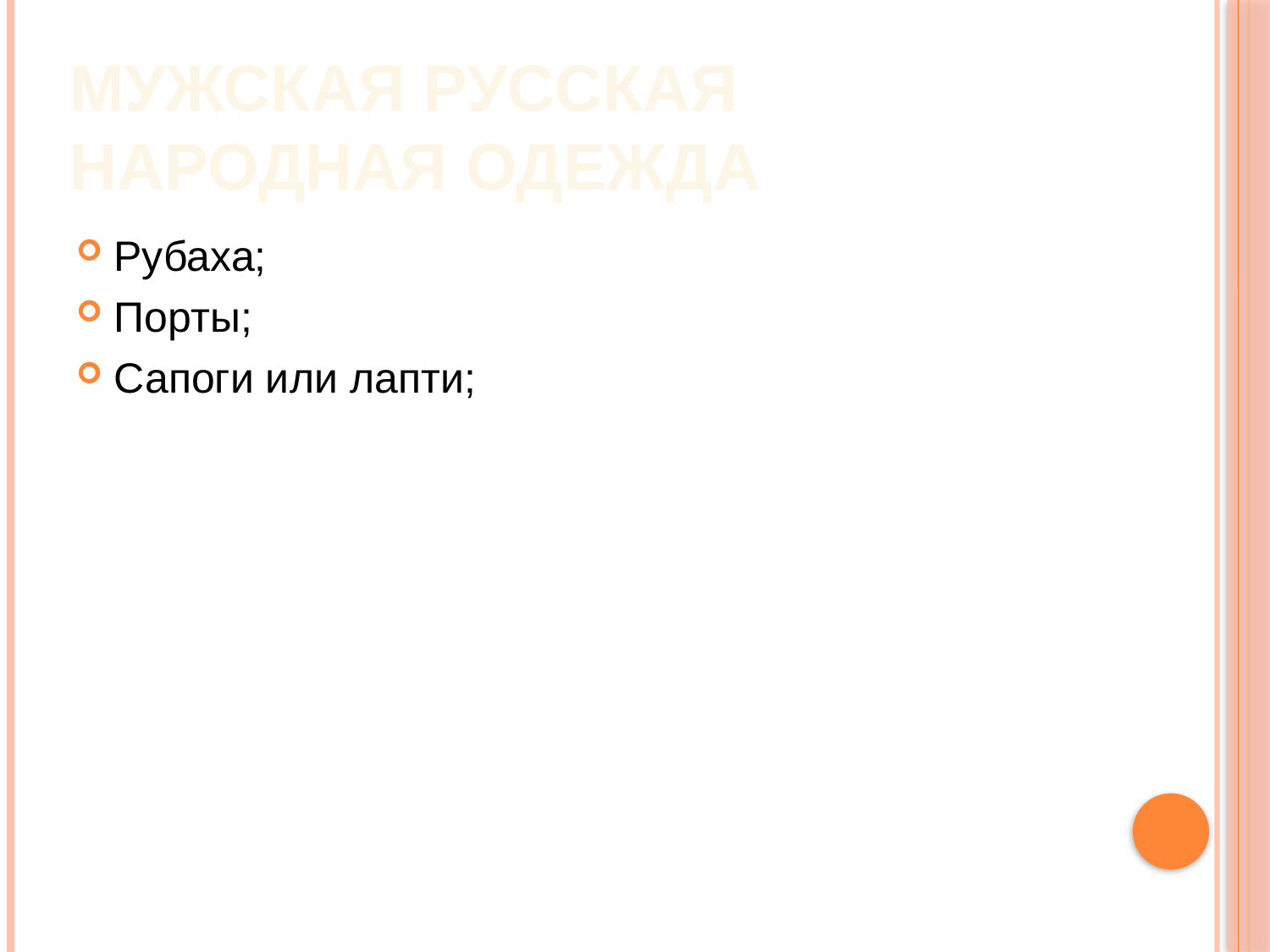

Рубаха;
Порты;
Сапоги или лапти;

Мужская русская народная одежда